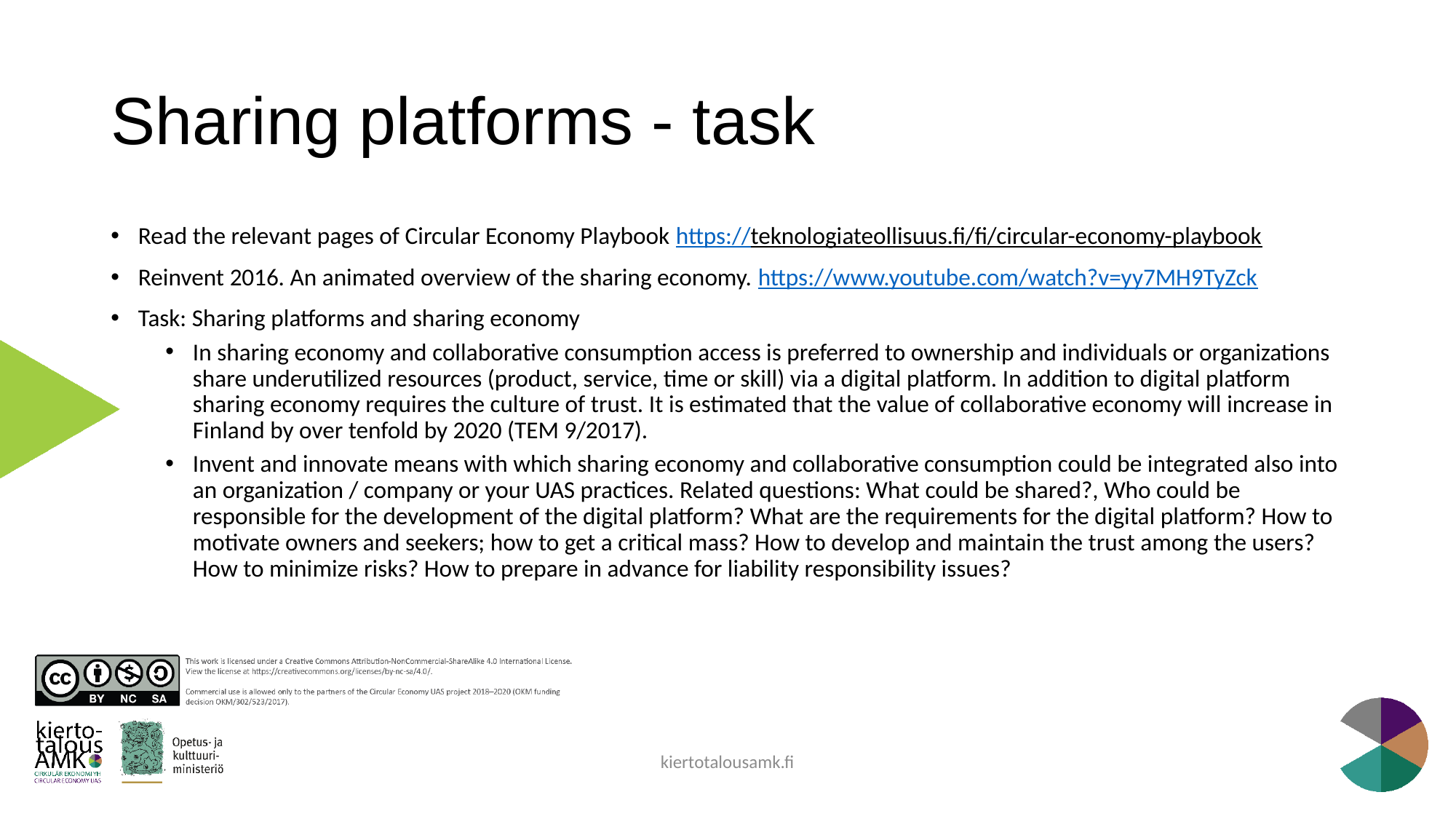

# Sharing platforms - task
Read the relevant pages of Circular Economy Playbook https://teknologiateollisuus.fi/fi/circular-economy-playbook
Reinvent 2016. An animated overview of the sharing economy. https://www.youtube.com/watch?v=yy7MH9TyZck
Task: Sharing platforms and sharing economy
In sharing economy and collaborative consumption access is preferred to ownership and individuals or organizations share underutilized resources (product, service, time or skill) via a digital platform. In addition to digital platform sharing economy requires the culture of trust. It is estimated that the value of collaborative economy will increase in Finland by over tenfold by 2020 (TEM 9/2017).
Invent and innovate means with which sharing economy and collaborative consumption could be integrated also into an organization / company or your UAS practices. Related questions: What could be shared?, Who could be responsible for the development of the digital platform? What are the requirements for the digital platform? How to motivate owners and seekers; how to get a critical mass? How to develop and maintain the trust among the users? How to minimize risks? How to prepare in advance for liability responsibility issues?

kiertotalousamk.fi